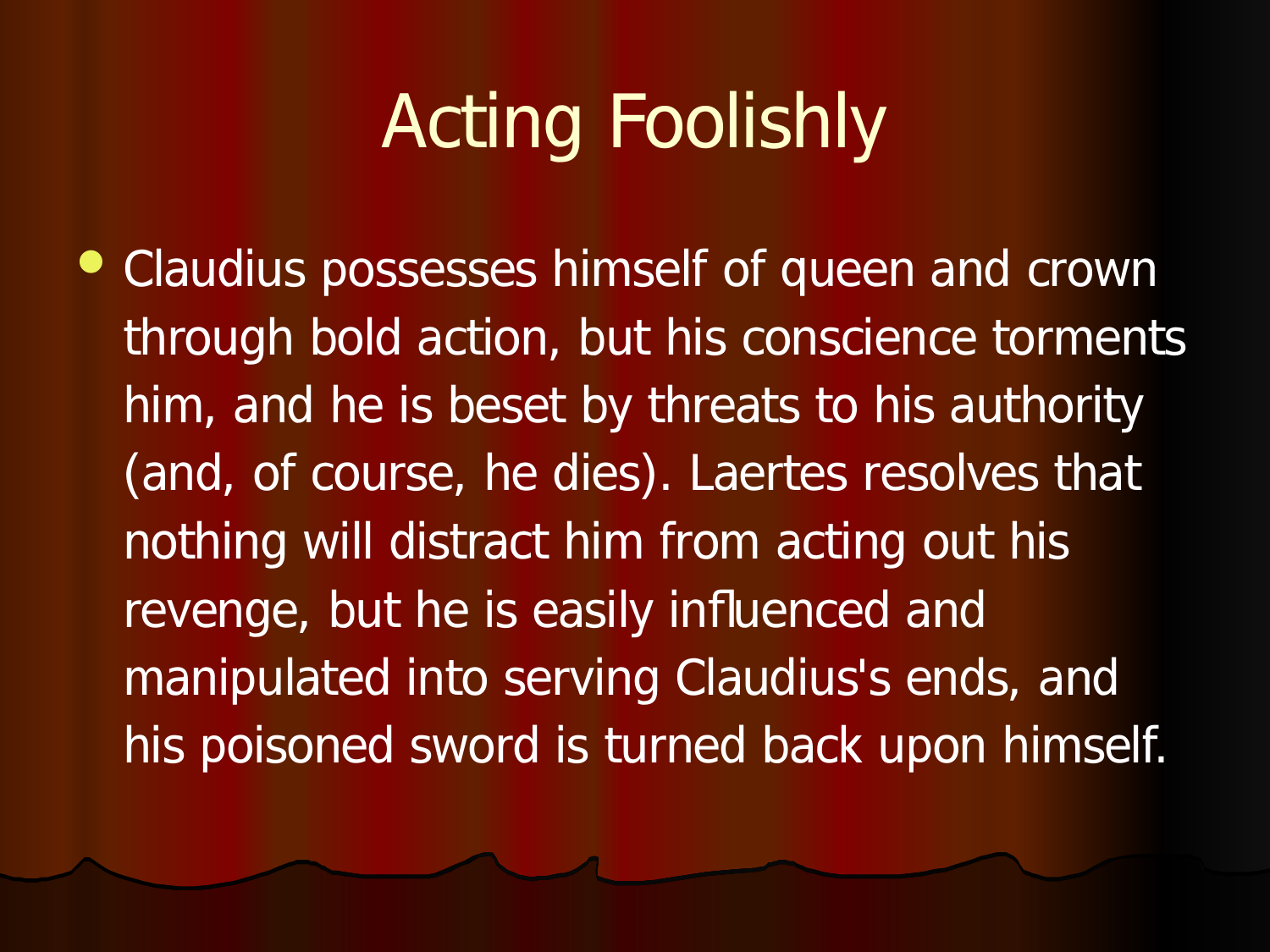

# Acting Foolishly
Claudius possesses himself of queen and crown through bold action, but his conscience torments him, and he is beset by threats to his authority (and, of course, he dies). Laertes resolves that nothing will distract him from acting out his revenge, but he is easily influenced and manipulated into serving Claudius's ends, and his poisoned sword is turned back upon himself.